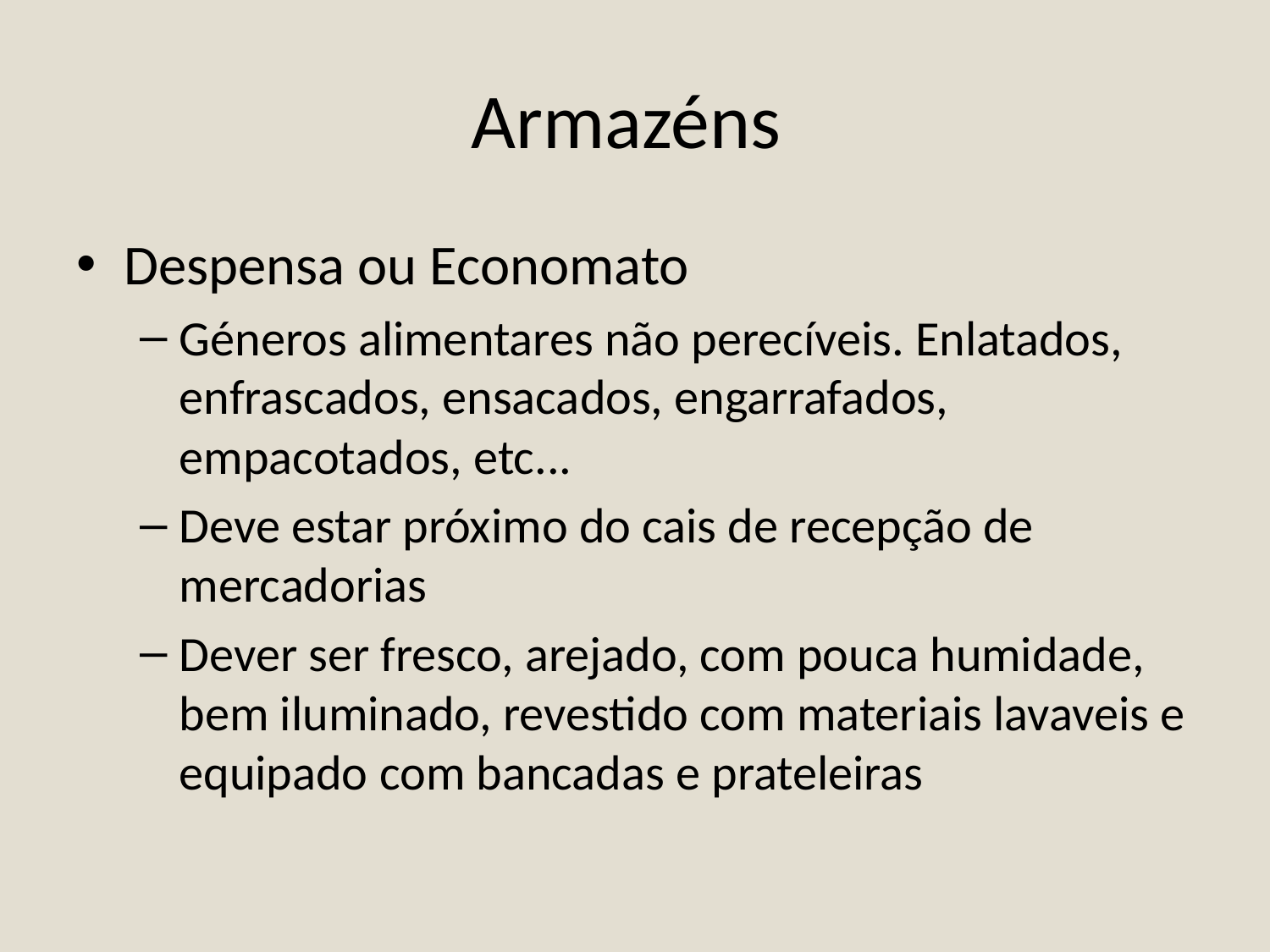

# Armazéns
Despensa ou Economato
Géneros alimentares não perecíveis. Enlatados, enfrascados, ensacados, engarrafados, empacotados, etc...
Deve estar próximo do cais de recepção de mercadorias
Dever ser fresco, arejado, com pouca humidade, bem iluminado, revestido com materiais lavaveis e equipado com bancadas e prateleiras